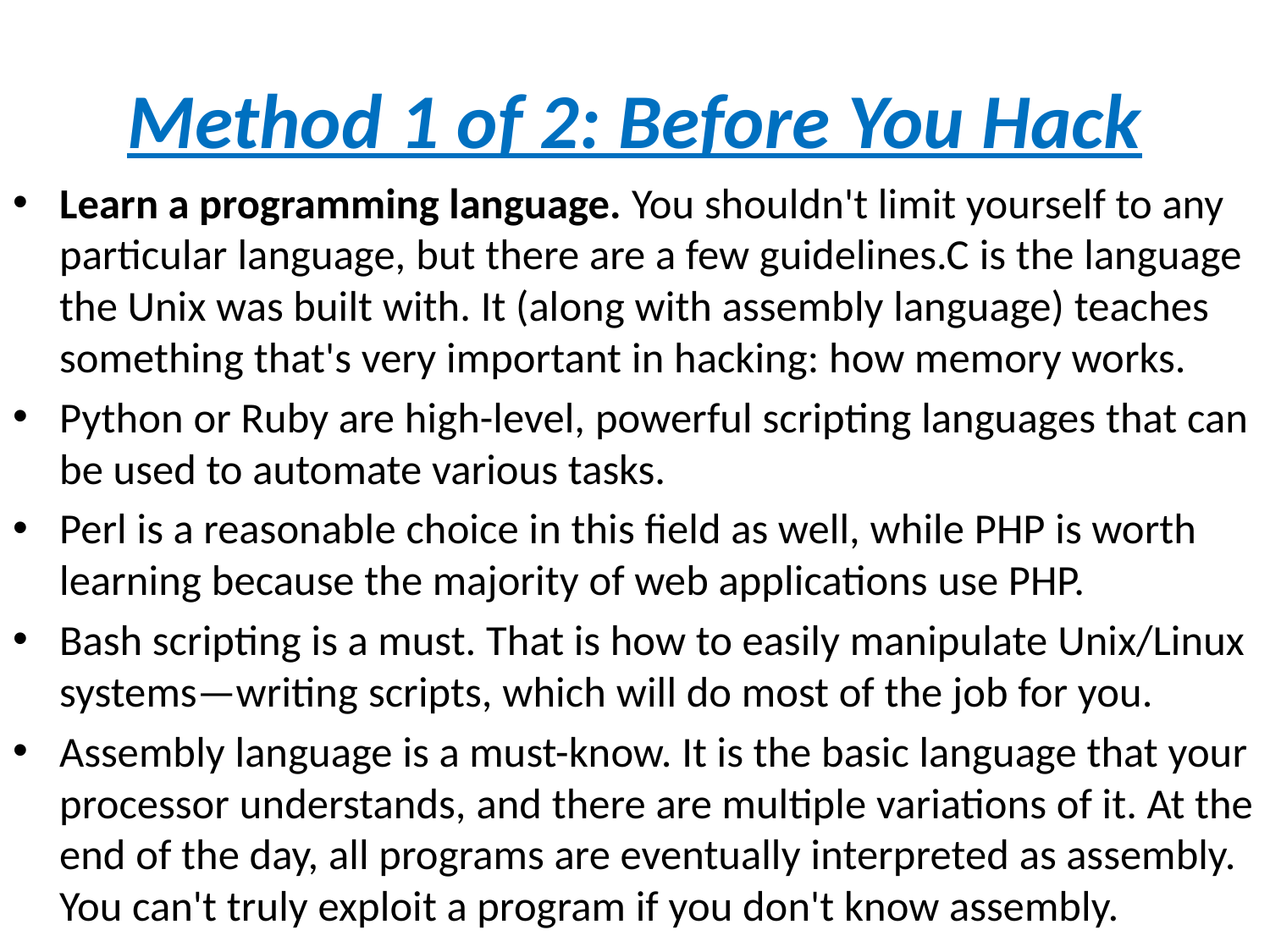

# Method 1 of 2: Before You Hack
Learn a programming language. You shouldn't limit yourself to any particular language, but there are a few guidelines.C is the language the Unix was built with. It (along with assembly language) teaches something that's very important in hacking: how memory works.
Python or Ruby are high-level, powerful scripting languages that can be used to automate various tasks.
Perl is a reasonable choice in this field as well, while PHP is worth learning because the majority of web applications use PHP.
Bash scripting is a must. That is how to easily manipulate Unix/Linux systems—writing scripts, which will do most of the job for you.
Assembly language is a must-know. It is the basic language that your processor understands, and there are multiple variations of it. At the end of the day, all programs are eventually interpreted as assembly. You can't truly exploit a program if you don't know assembly.